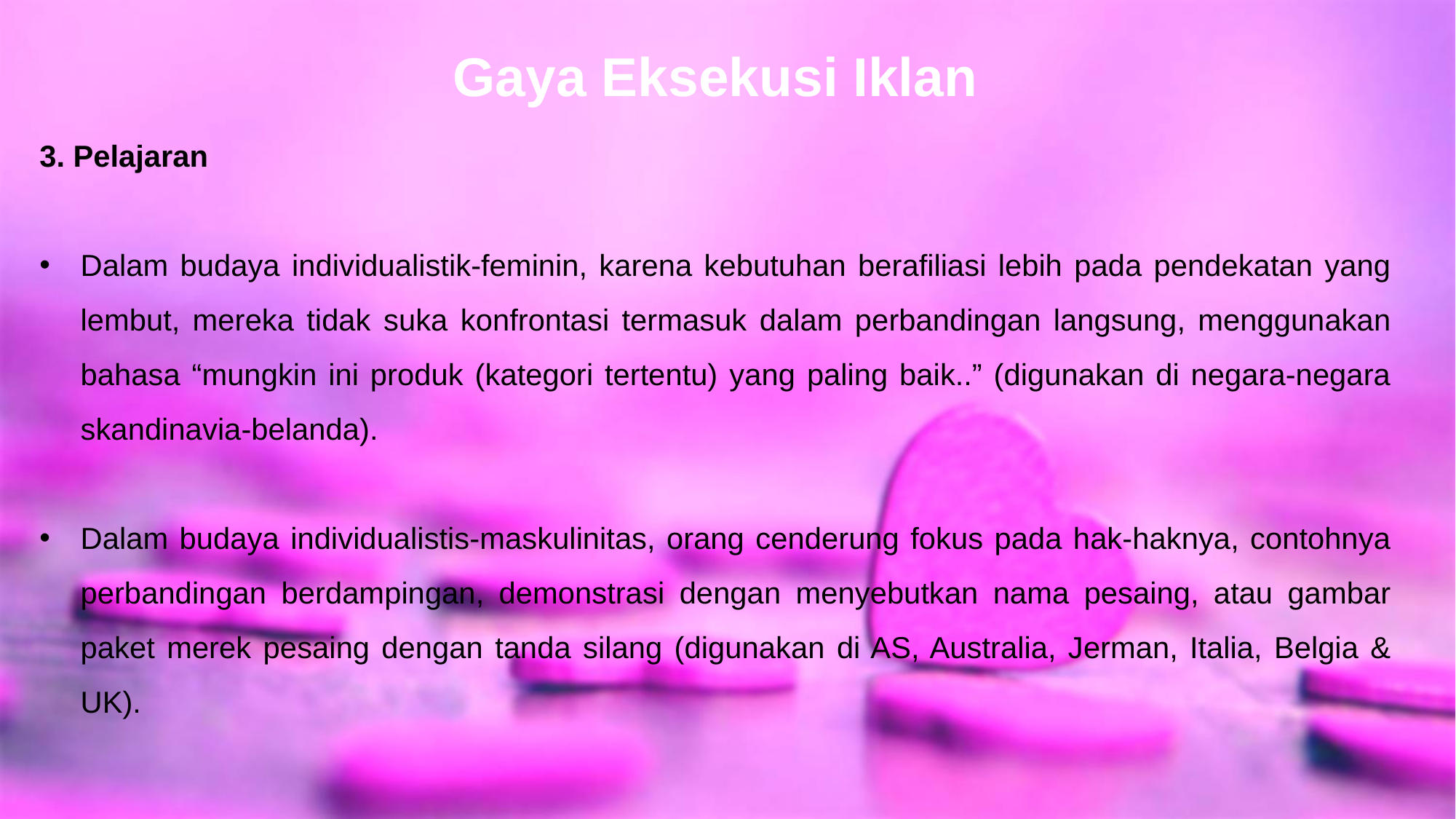

Gaya Eksekusi Iklan
3. Pelajaran

Dalam budaya individualistik-feminin, karena kebutuhan berafiliasi lebih pada pendekatan yang lembut, mereka tidak suka konfrontasi termasuk dalam perbandingan langsung, menggunakan bahasa “mungkin ini produk (kategori tertentu) yang paling baik..” (digunakan di negara-negara skandinavia-belanda).

Dalam budaya individualistis-maskulinitas, orang cenderung fokus pada hak-haknya, contohnya perbandingan berdampingan, demonstrasi dengan menyebutkan nama pesaing, atau gambar paket merek pesaing dengan tanda silang (digunakan di AS, Australia, Jerman, Italia, Belgia & UK).